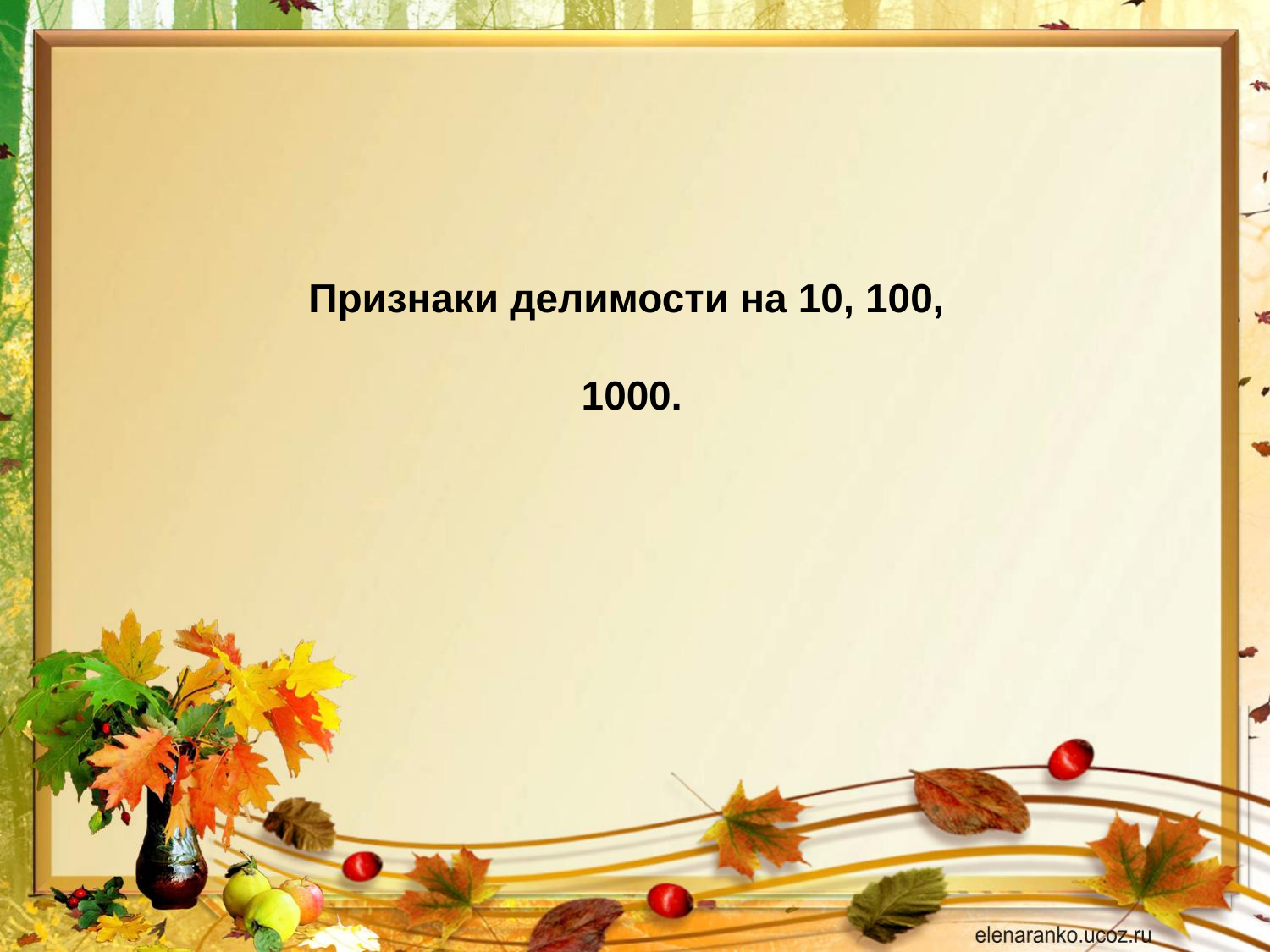

# Признаки делимости на 10, 100, 1000.